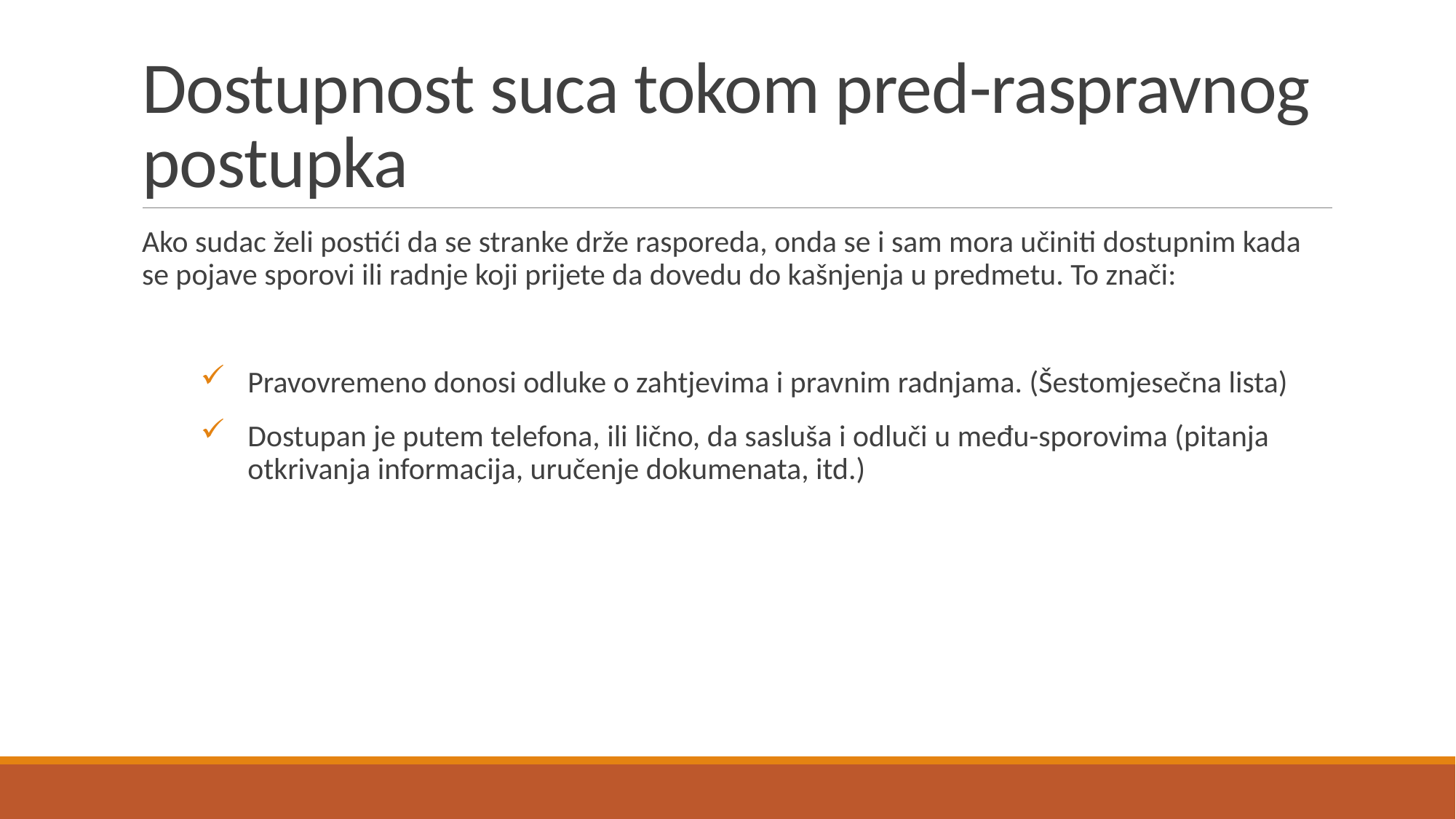

# Dostupnost suca tokom pred-raspravnog postupka
Ako sudac želi postići da se stranke drže rasporeda, onda se i sam mora učiniti dostupnim kada se pojave sporovi ili radnje koji prijete da dovedu do kašnjenja u predmetu. To znači:

Pravovremeno donosi odluke o zahtjevima i pravnim radnjama. (Šestomjesečna lista)
Dostupan je putem telefona, ili lično, da sasluša i odluči u među-sporovima (pitanja otkrivanja informacija, uručenje dokumenata, itd.)